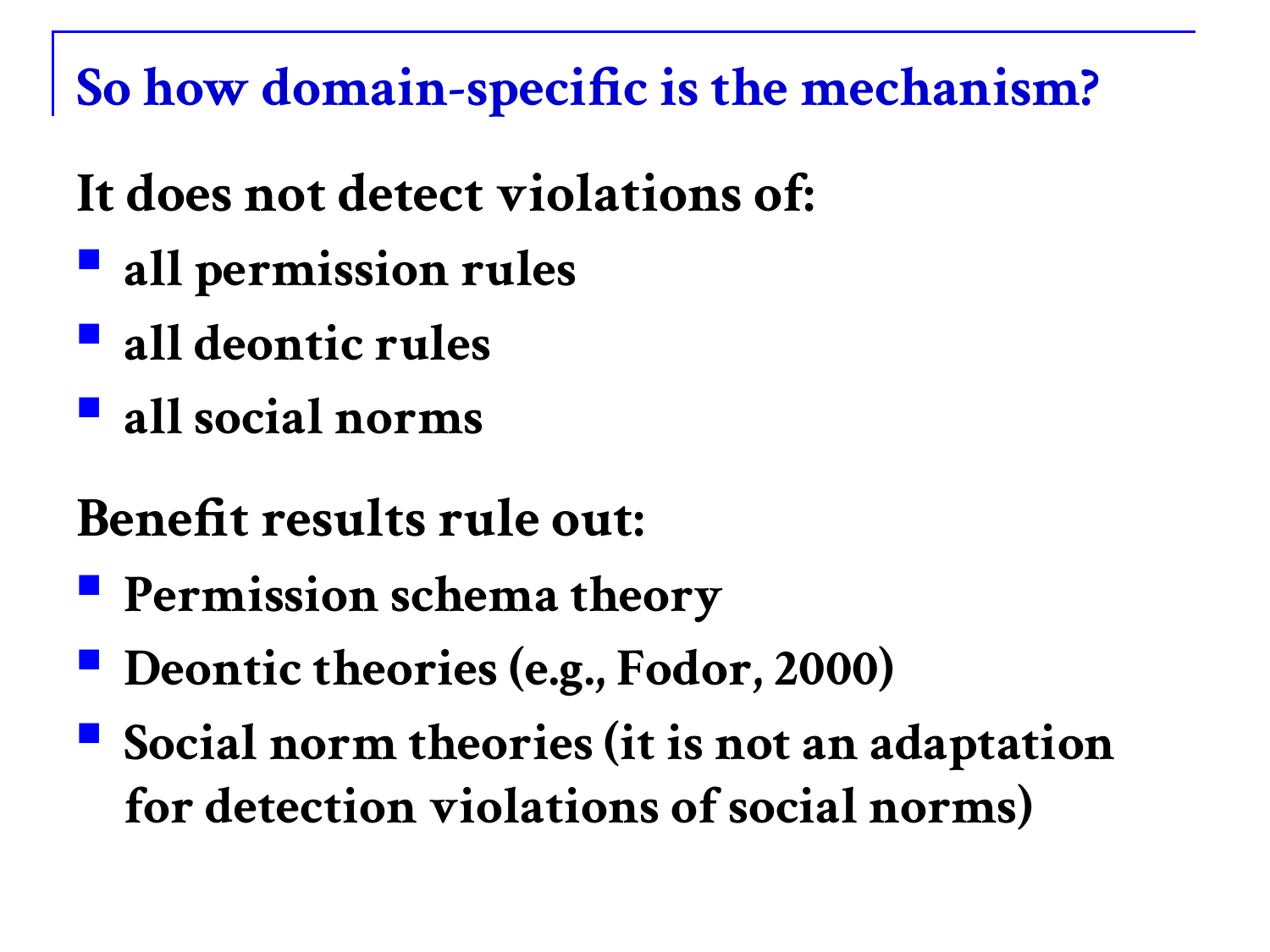

# So how domain-specific is the mechanism?
It does not detect violations of:
all permission rules
all deontic rules
all social norms

Benefit results rule out:
Permission schema theory
Deontic theories (e.g., Fodor, 2000)
Social norm theories (it is not an adaptation for detection violations of social norms)